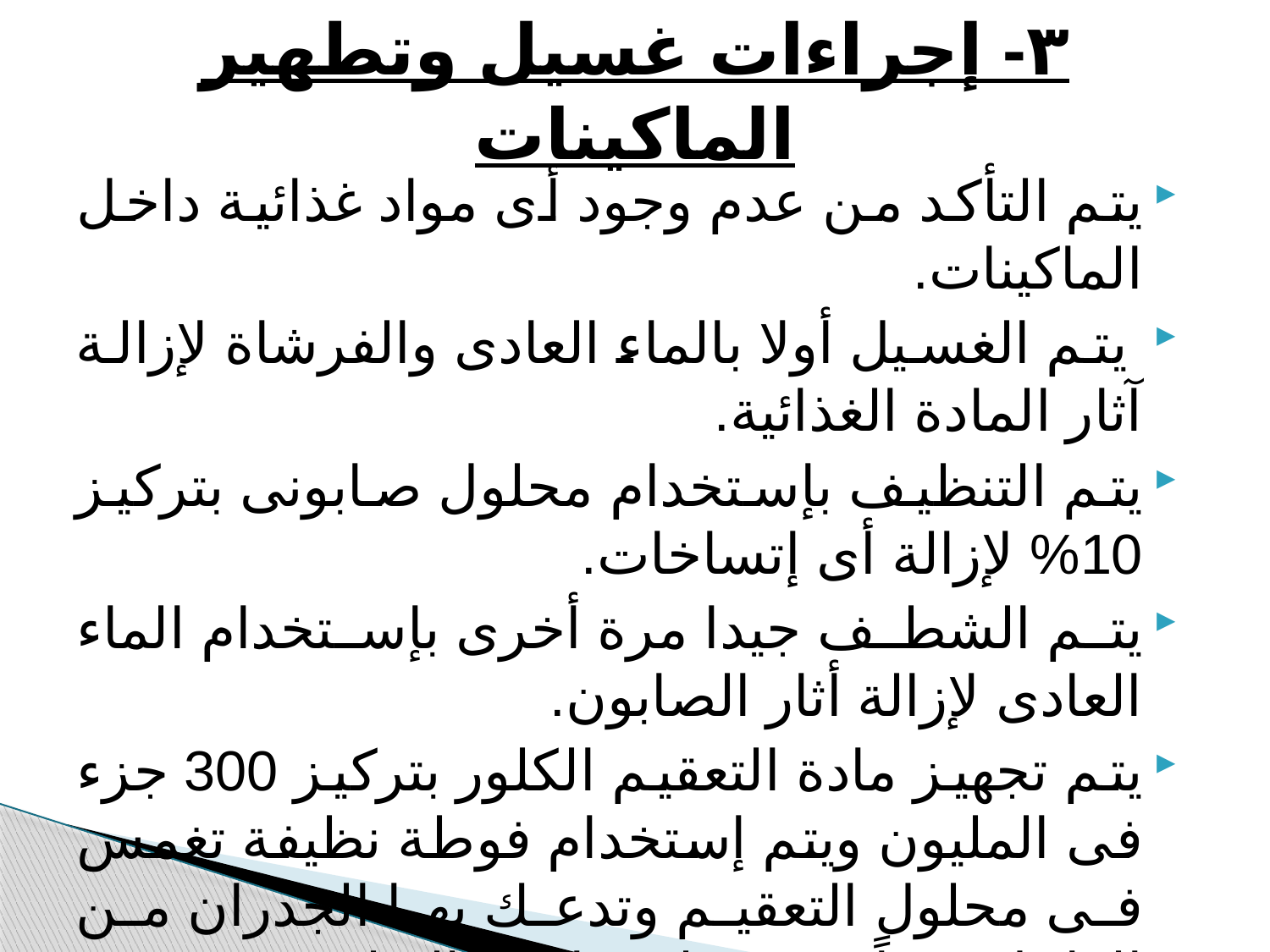

# ٣- إجراءات غسيل وتطهير الماكينات
يتم التأكد من عدم وجود أى مواد غذائية داخل الماكينات.
 يتم الغسيل أولا بالماء العادى والفرشاة لإزالة آثار المادة الغذائية.
يتم التنظيف بإستخدام محلول صابونى بتركيز 10% لإزالة أى إتساخات.
يتم الشطف جيدا مرة أخرى بإستخدام الماء العادى لإزالة أثار الصابون.
يتم تجهيز مادة التعقيم الكلور بتركيز 300 جزء فى المليون ويتم إستخدام فوطة نظيفة تغمس فى محلول التعقيم وتدعك بها الجدران من الداخل جيداً ثم تشطف بالماء النظيف.